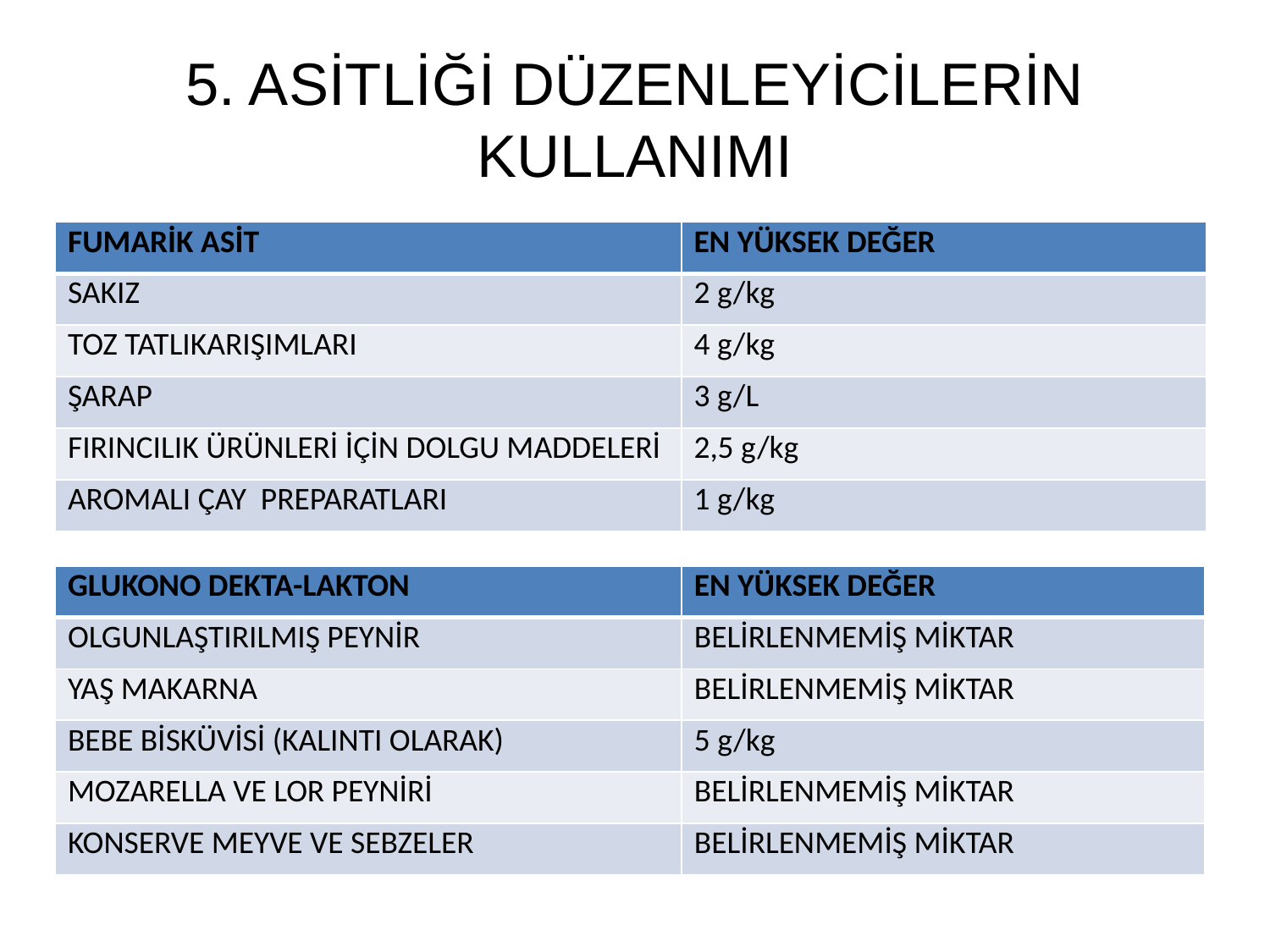

# 5. ASİTLİĞİ DÜZENLEYİCİLERİN KULLANIMI
| FUMARİK ASİT | EN YÜKSEK DEĞER |
| --- | --- |
| SAKIZ | 2 g/kg |
| TOZ TATLIKARIŞIMLARI | 4 g/kg |
| ŞARAP | 3 g/L |
| FIRINCILIK ÜRÜNLERİ İÇİN DOLGU MADDELERİ | 2,5 g/kg |
| AROMALI ÇAY PREPARATLARI | 1 g/kg |
| GLUKONO DEKTA-LAKTON | EN YÜKSEK DEĞER |
| --- | --- |
| OLGUNLAŞTIRILMIŞ PEYNİR | BELİRLENMEMİŞ MİKTAR |
| YAŞ MAKARNA | BELİRLENMEMİŞ MİKTAR |
| BEBE BİSKÜVİSİ (KALINTI OLARAK) | 5 g/kg |
| MOZARELLA VE LOR PEYNİRİ | BELİRLENMEMİŞ MİKTAR |
| KONSERVE MEYVE VE SEBZELER | BELİRLENMEMİŞ MİKTAR |